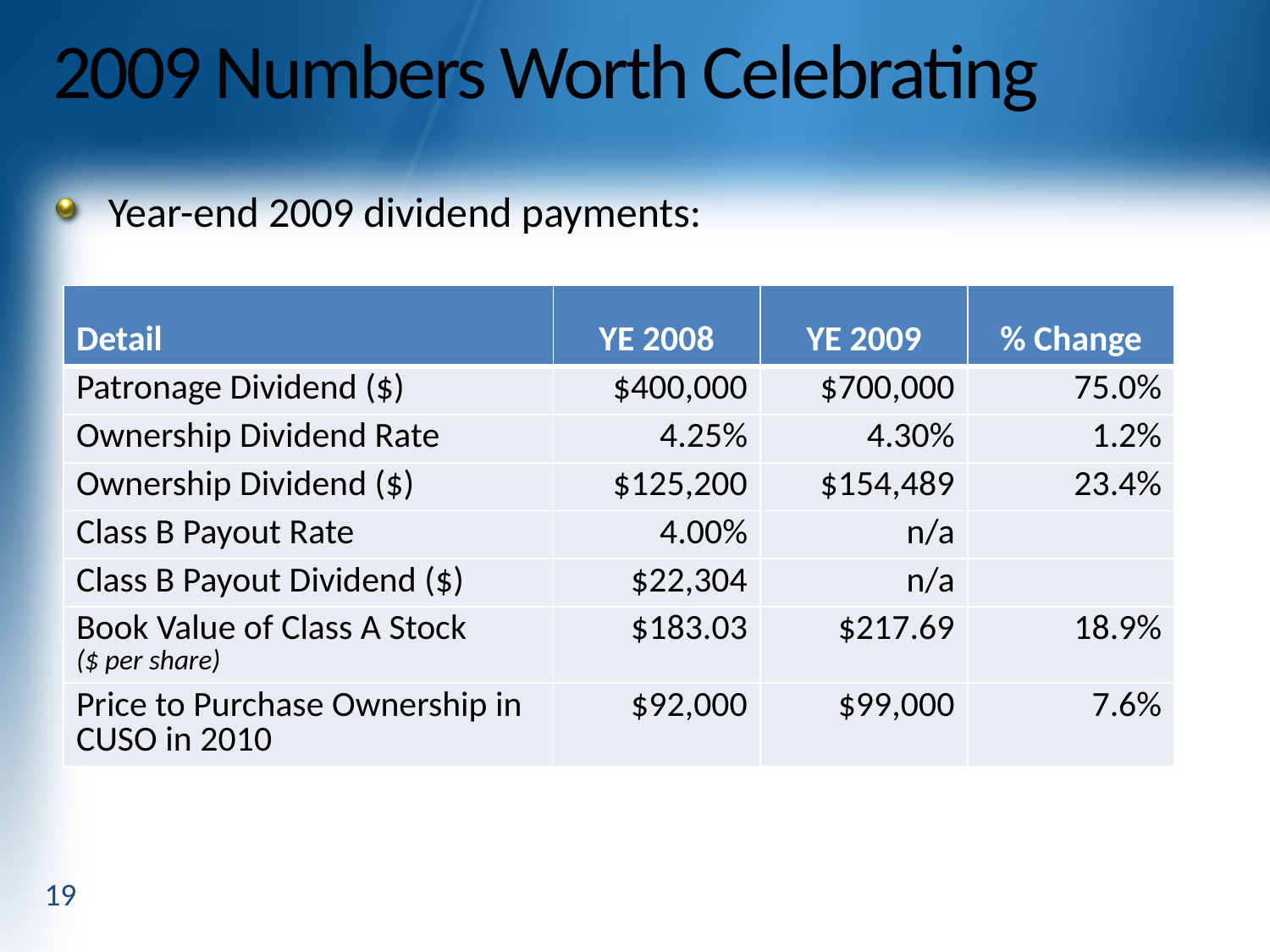

# 2009 Numbers Worth Celebrating
Year-end 2009 dividend payments:
| Detail | YE 2008 | YE 2009 | % Change |
| --- | --- | --- | --- |
| Patronage Dividend ($) | $400,000 | $700,000 | 75.0% |
| Ownership Dividend Rate | 4.25% | 4.30% | 1.2% |
| Ownership Dividend ($) | $125,200 | $154,489 | 23.4% |
| Class B Payout Rate | 4.00% | n/a |  |
| Class B Payout Dividend ($) | $22,304 | n/a |  |
| Book Value of Class A Stock ($ per share) | $183.03 | $217.69 | 18.9% |
| Price to Purchase Ownership in CUSO in 2010 | $92,000 | $99,000 | 7.6% |
19